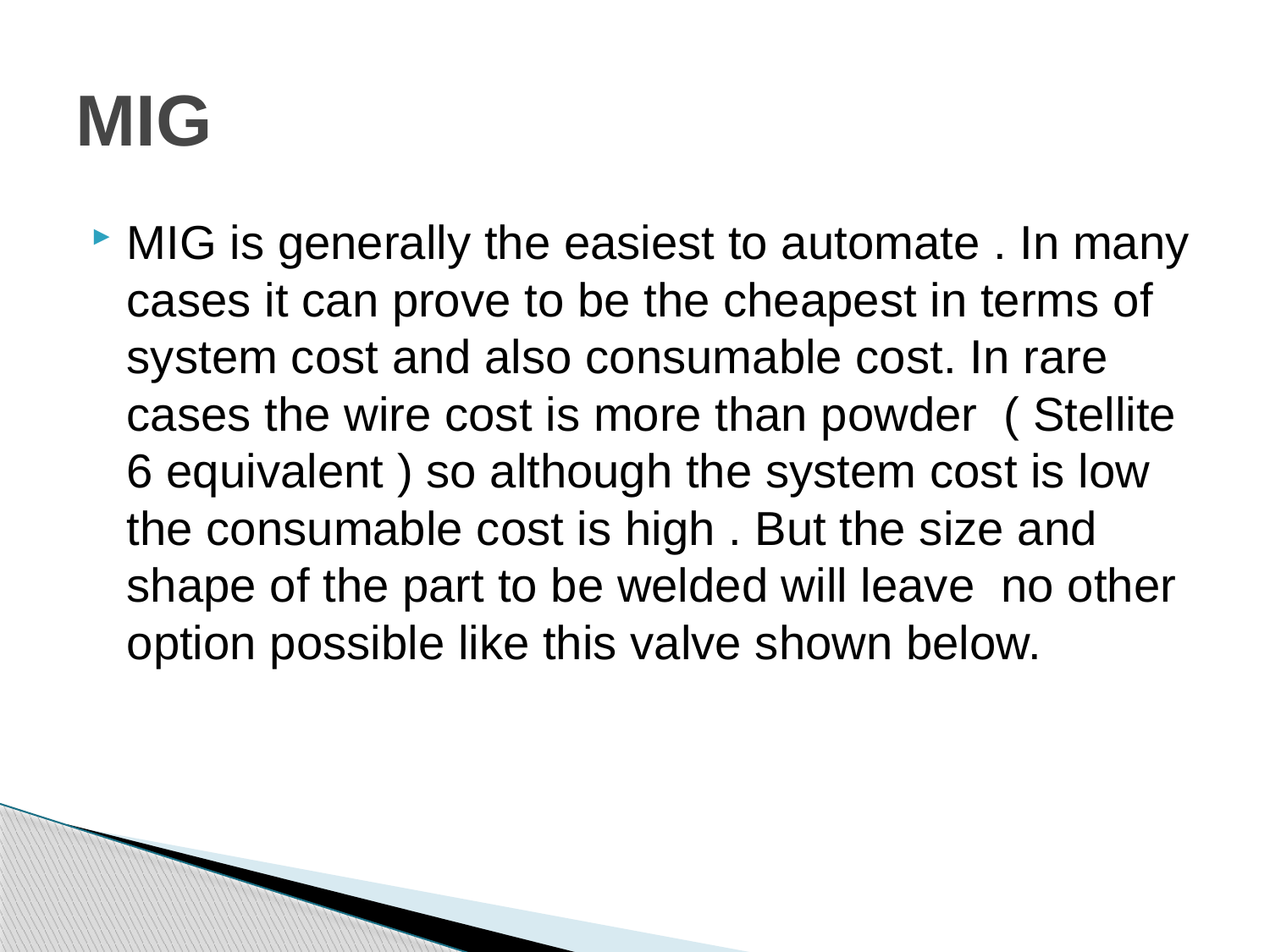

# MIG
MIG is generally the easiest to automate . In many cases it can prove to be the cheapest in terms of system cost and also consumable cost. In rare cases the wire cost is more than powder  ( Stellite 6 equivalent ) so although the system cost is low the consumable cost is high . But the size and shape of the part to be welded will leave  no other option possible like this valve shown below.